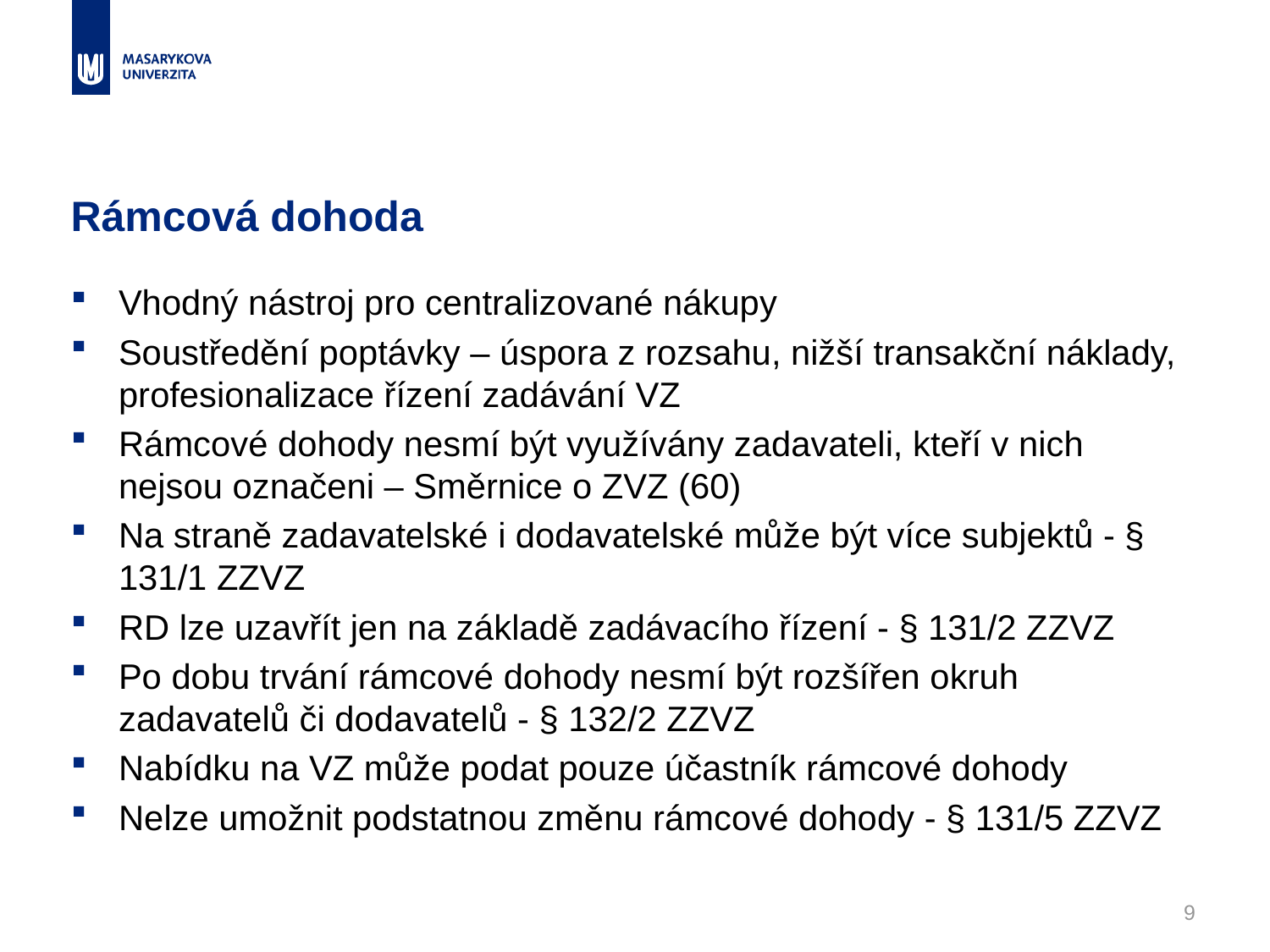

# Rámcová dohoda
Vhodný nástroj pro centralizované nákupy
Soustředění poptávky – úspora z rozsahu, nižší transakční náklady, profesionalizace řízení zadávání VZ
Rámcové dohody nesmí být využívány zadavateli, kteří v nich nejsou označeni – Směrnice o ZVZ (60)
Na straně zadavatelské i dodavatelské může být více subjektů - § 131/1 ZZVZ
RD lze uzavřít jen na základě zadávacího řízení - § 131/2 ZZVZ
Po dobu trvání rámcové dohody nesmí být rozšířen okruh zadavatelů či dodavatelů - § 132/2 ZZVZ
Nabídku na VZ může podat pouze účastník rámcové dohody
Nelze umožnit podstatnou změnu rámcové dohody - § 131/5 ZZVZ
9